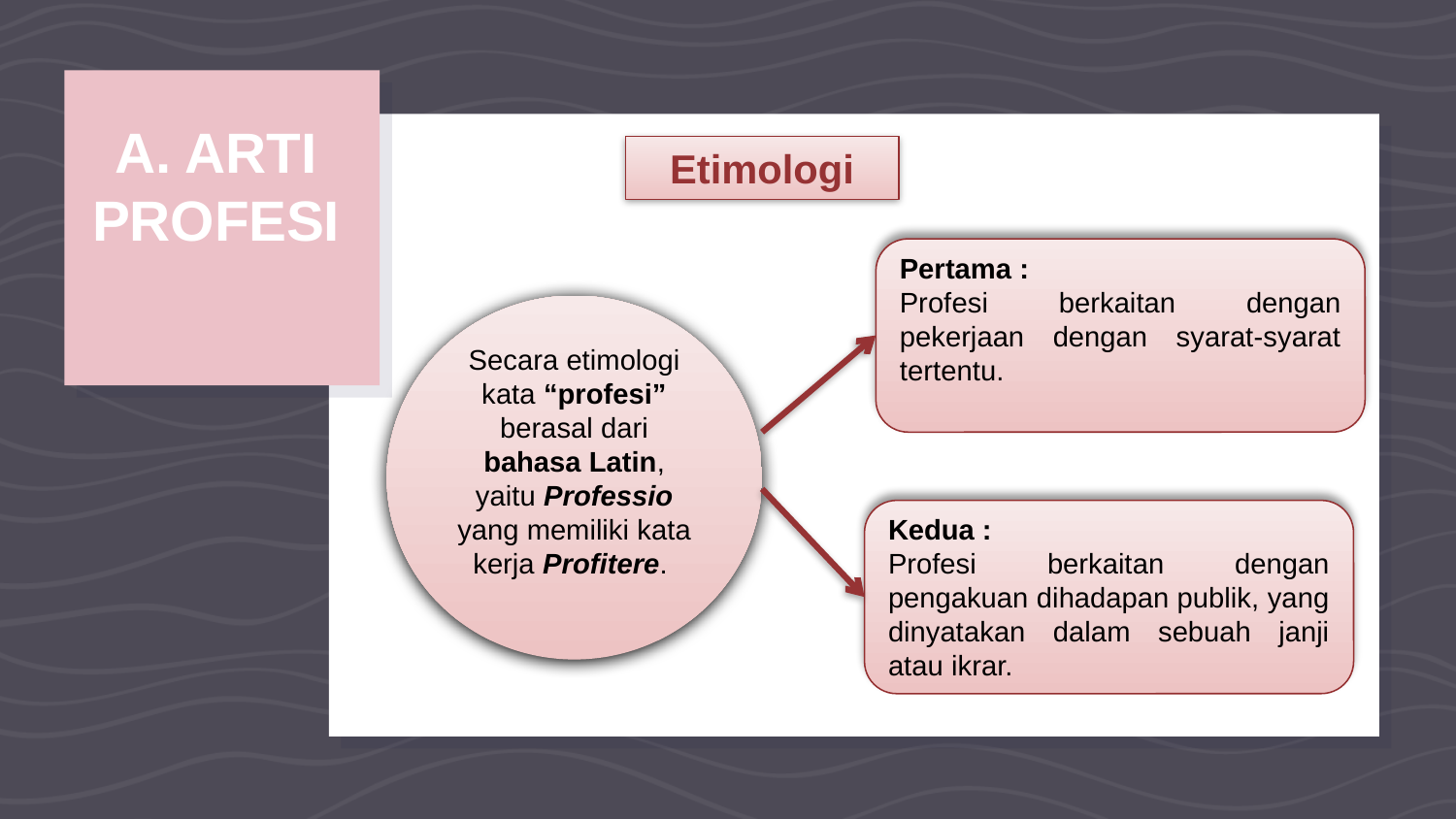

# A. ARTI PROFESI
Etimologi
Pertama :
Profesi berkaitan dengan pekerjaan dengan syarat-syarat tertentu.

Secara etimologi kata “profesi” berasal dari bahasa Latin, yaitu Professio yang memiliki kata kerja Profitere.

Kedua :
Profesi berkaitan dengan pengakuan dihadapan publik, yang dinyatakan dalam sebuah janji atau ikrar.